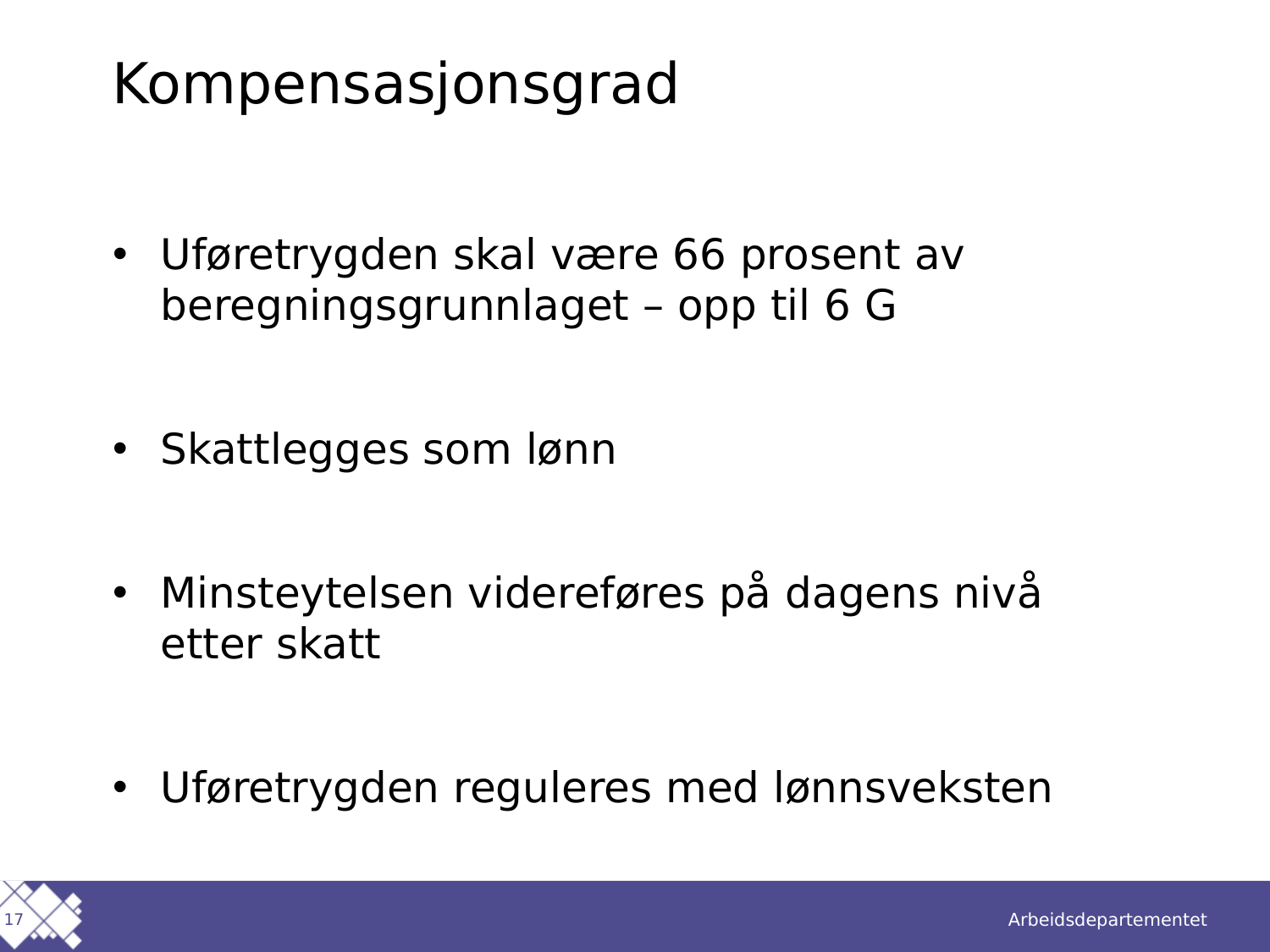

# Kompensasjonsgrad
Uføretrygden skal være 66 prosent av beregningsgrunnlaget – opp til 6 G

Skattlegges som lønn

Minsteytelsen videreføres på dagens nivå etter skatt

Uføretrygden reguleres med lønnsveksten

17